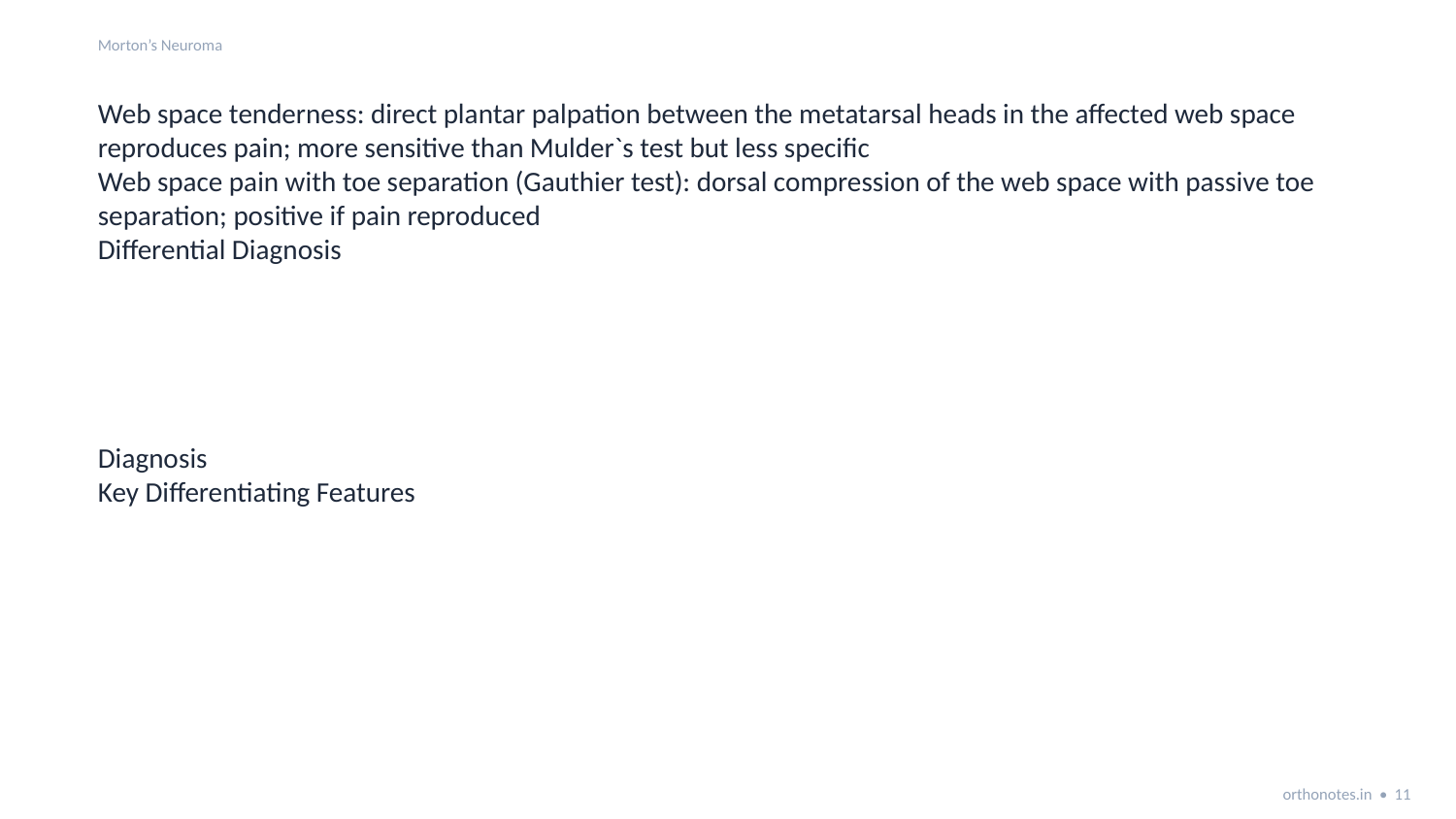

Morton’s Neuroma
Web space tenderness: direct plantar palpation between the metatarsal heads in the affected web space reproduces pain; more sensitive than Mulder`s test but less specific
Web space pain with toe separation (Gauthier test): dorsal compression of the web space with passive toe separation; positive if pain reproduced
Differential Diagnosis
Diagnosis
Key Differentiating Features
orthonotes.in  •  11